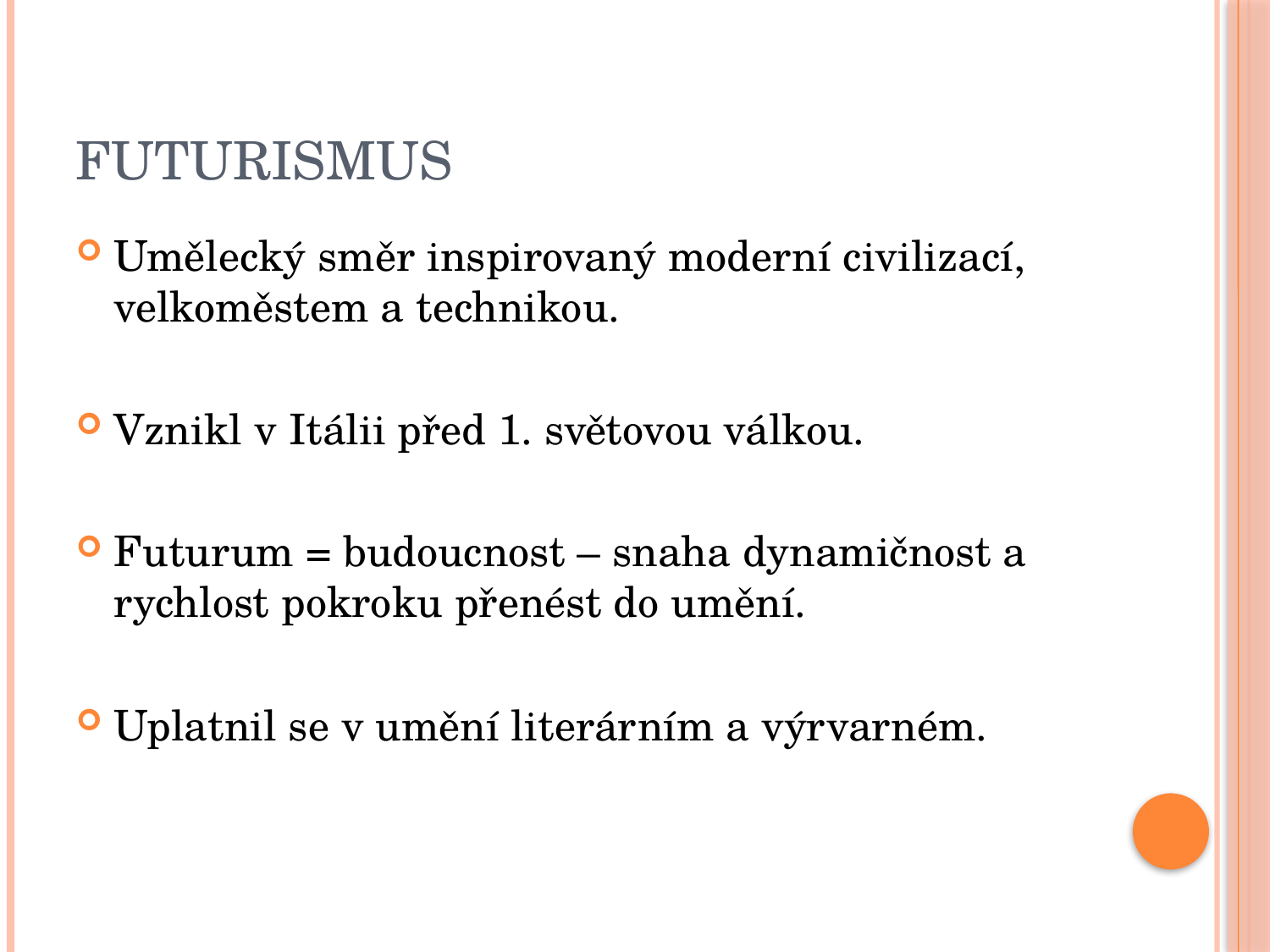

# Futurismus
Umělecký směr inspirovaný moderní civilizací, velkoměstem a technikou.

Vznikl v Itálii před 1. světovou válkou.

Futurum = budoucnost – snaha dynamičnost a rychlost pokroku přenést do umění.

Uplatnil se v umění literárním a výrvarném.